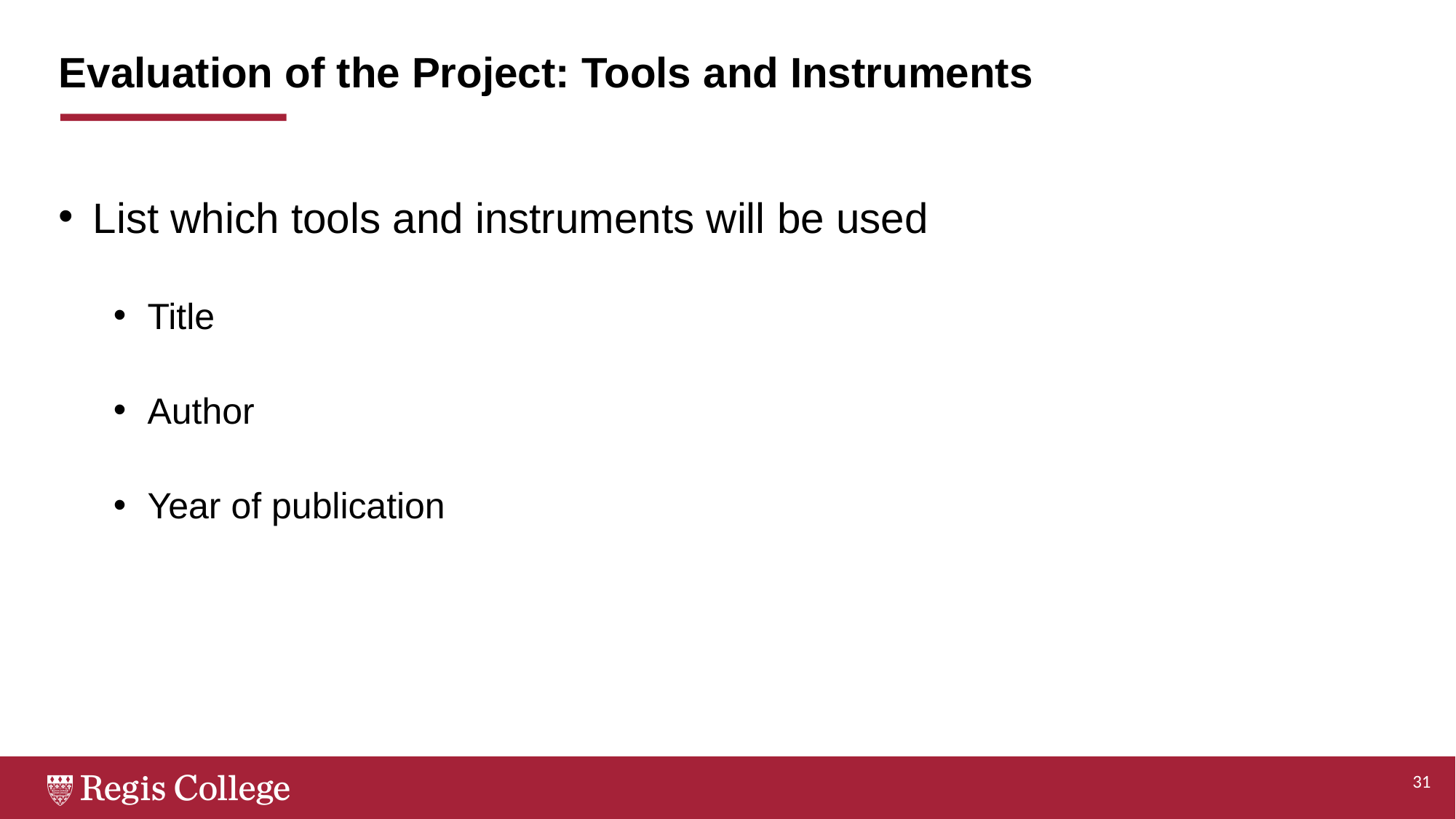

# Evaluation of the Project: Tools and Instruments

List which tools and instruments will be used
Title
Author
Year of publication
31